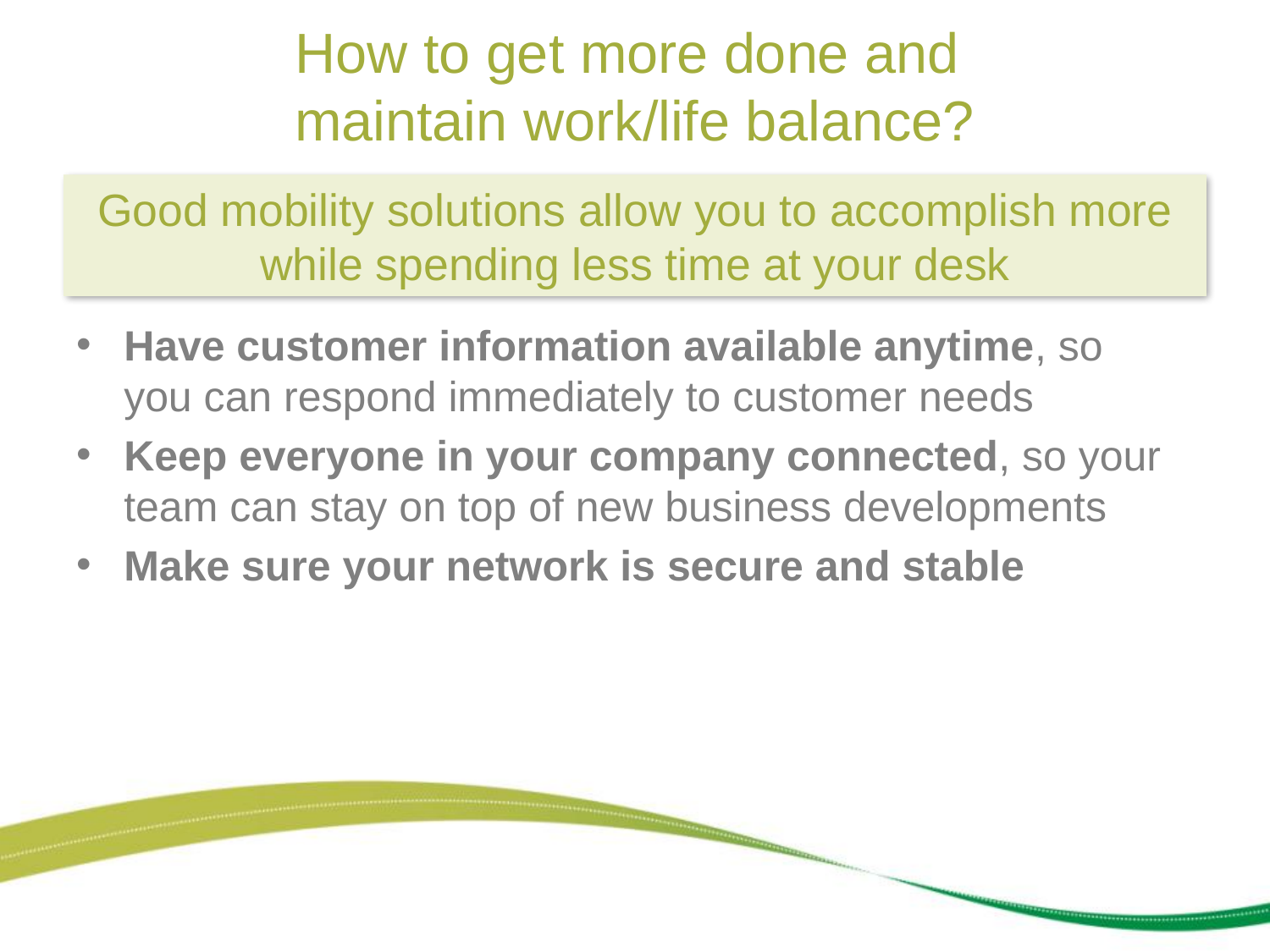

# How to get more done and maintain work/life balance?
Good mobility solutions allow you to accomplish more while spending less time at your desk
Have customer information available anytime, so you can respond immediately to customer needs
Keep everyone in your company connected, so your team can stay on top of new business developments
Make sure your network is secure and stable